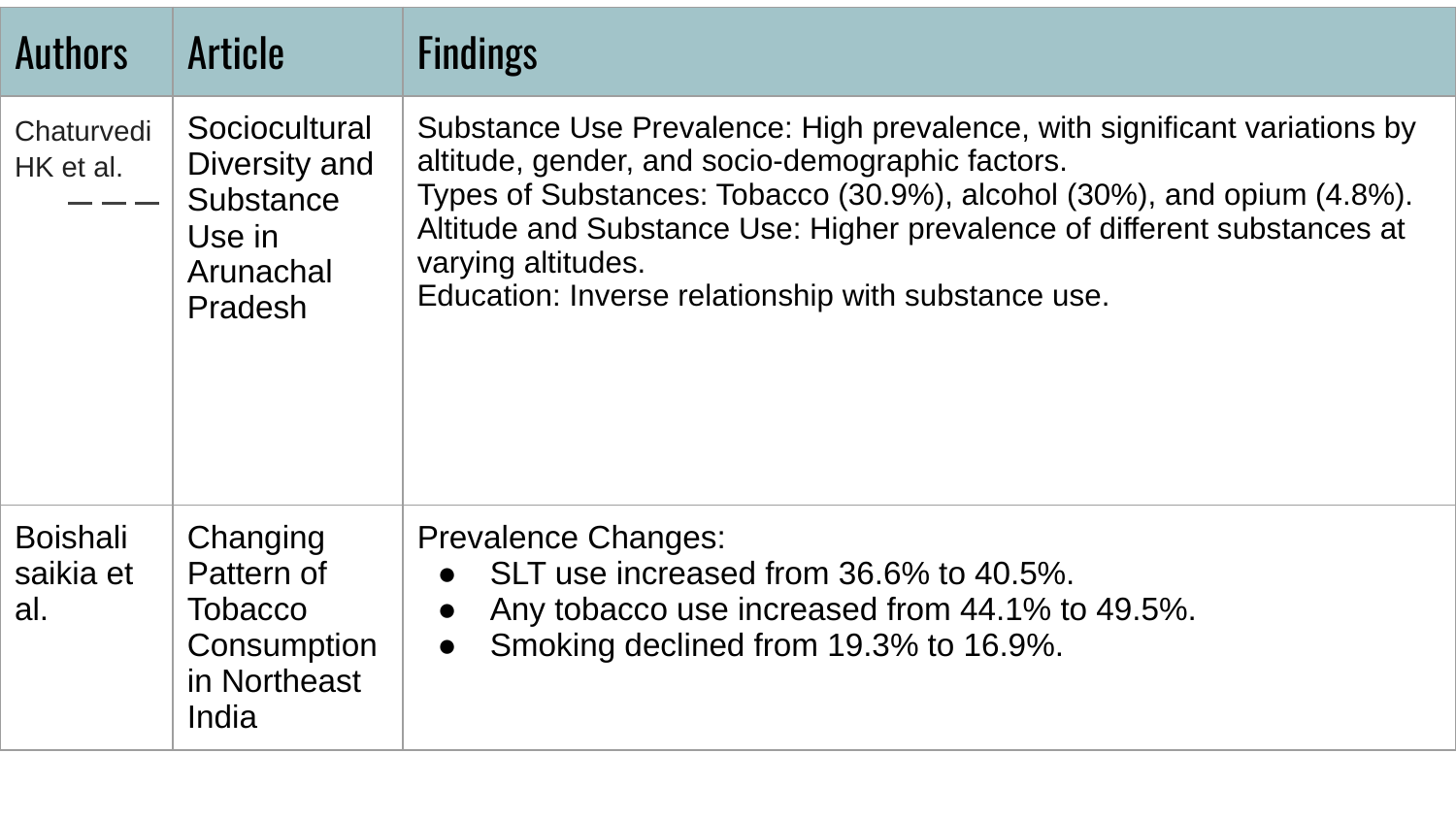

| Authors | Article | Findings |
| --- | --- | --- |
| Chaturvedi HK et al. | Sociocultural Diversity and Substance Use in Arunachal Pradesh | Substance Use Prevalence: High prevalence, with significant variations by altitude, gender, and socio-demographic factors. Types of Substances: Tobacco (30.9%), alcohol (30%), and opium (4.8%). Altitude and Substance Use: Higher prevalence of different substances at varying altitudes. Education: Inverse relationship with substance use. |
| Boishali saikia et al. | Changing Pattern of Tobacco Consumption in Northeast India | Prevalence Changes: SLT use increased from 36.6% to 40.5%. Any tobacco use increased from 44.1% to 49.5%. Smoking declined from 19.3% to 16.9%. |